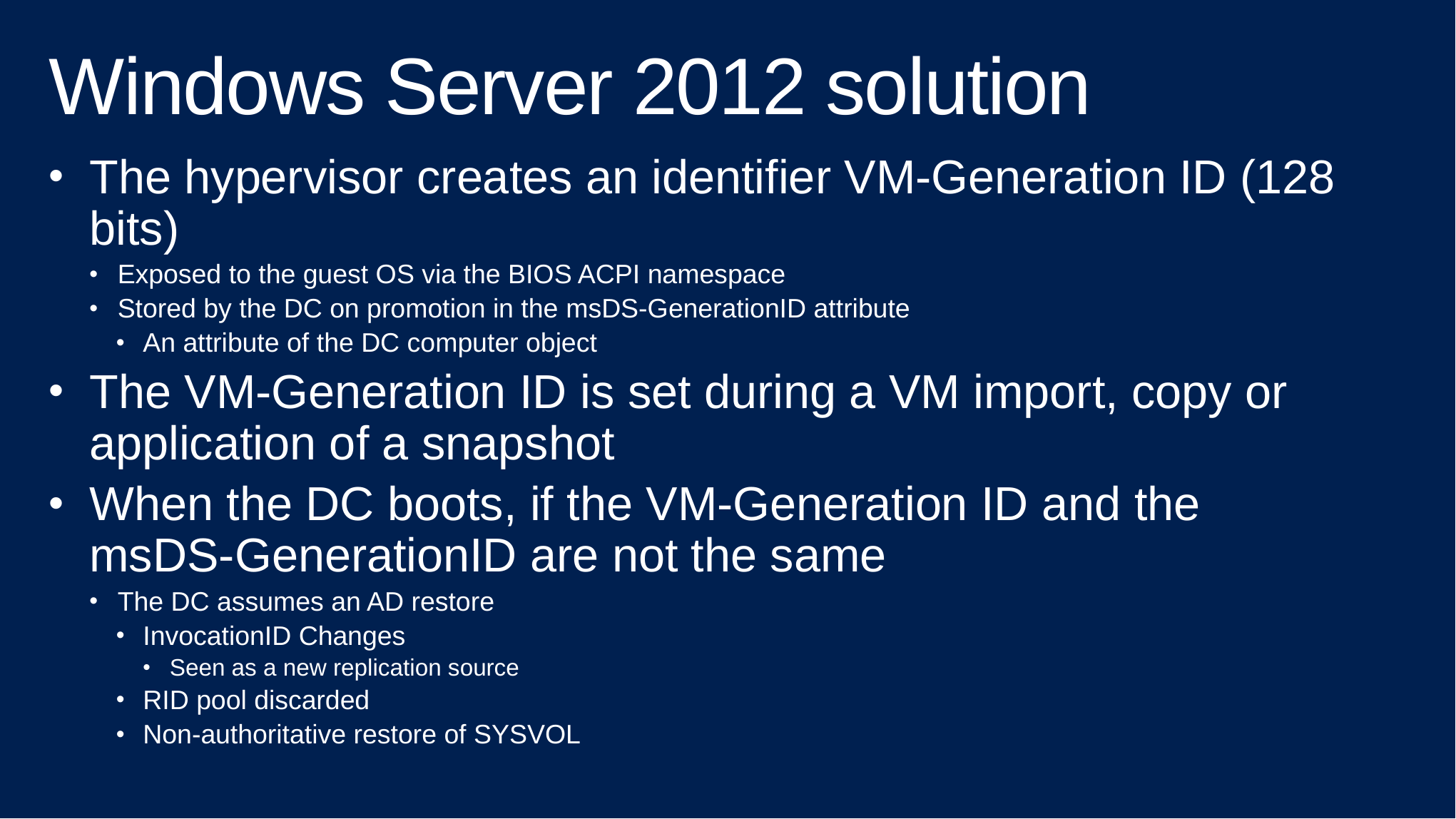

# Windows Server 2012 solution
The hypervisor creates an identifier VM-Generation ID (128 bits)
Exposed to the guest OS via the BIOS ACPI namespace
Stored by the DC on promotion in the msDS-GenerationID attribute
An attribute of the DC computer object
The VM-Generation ID is set during a VM import, copy or application of a snapshot
When the DC boots, if the VM-Generation ID and the
msDS-GenerationID are not the same
The DC assumes an AD restore
InvocationID Changes
Seen as a new replication source
RID pool discarded
Non-authoritative restore of SYSVOL